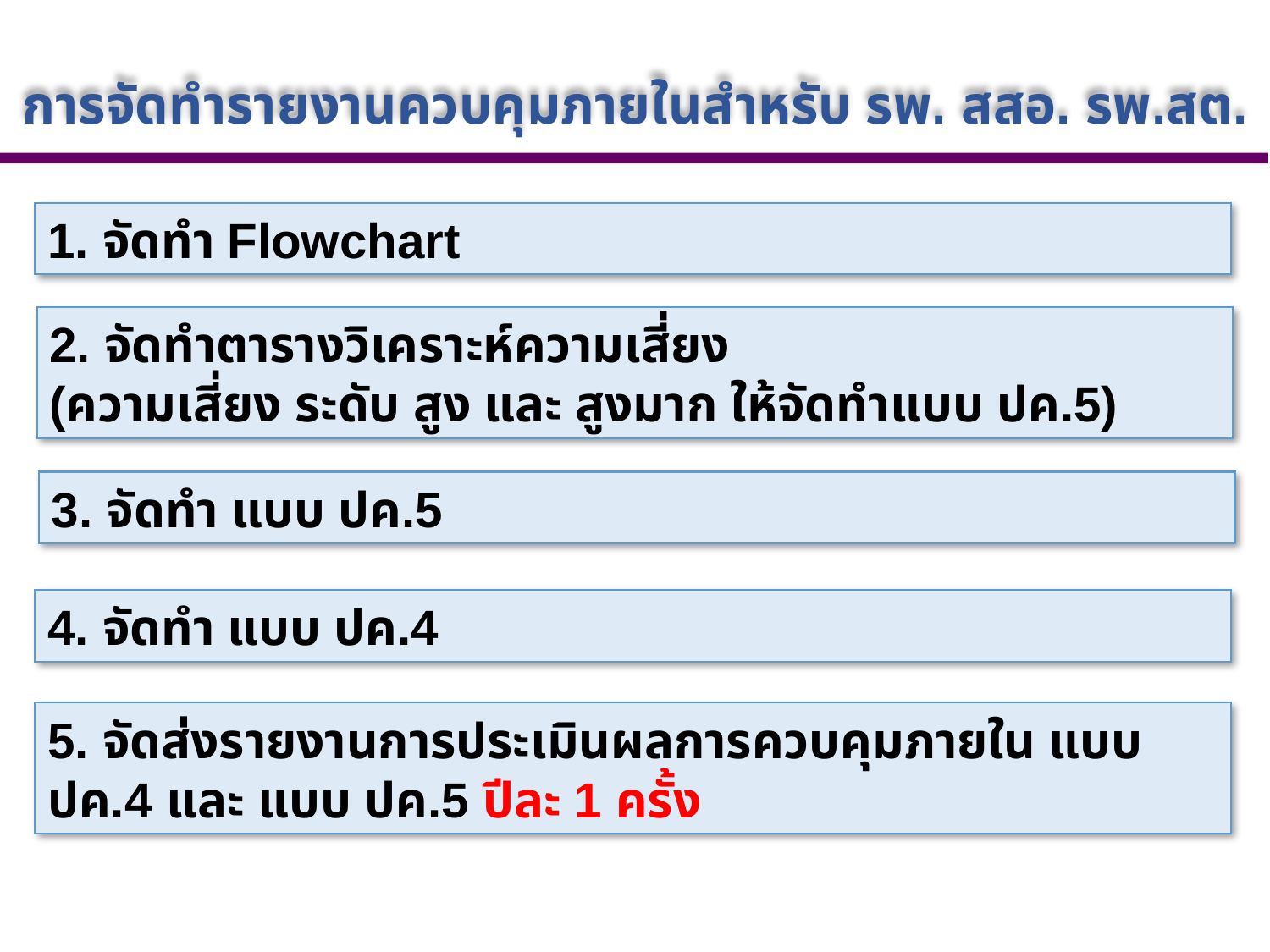

# การจัดทำรายงานควบคุมภายในสำหรับ รพ. สสอ. รพ.สต.

1. จัดทำ Flowchart
2. จัดทำตารางวิเคราะห์ความเสี่ยง
(ความเสี่ยง ระดับ สูง และ สูงมาก ให้จัดทำแบบ ปค.5)
3. จัดทำ แบบ ปค.5
4. จัดทำ แบบ ปค.4
5. จัดส่งรายงานการประเมินผลการควบคุมภายใน แบบ ปค.4 และ แบบ ปค.5 ปีละ 1 ครั้ง